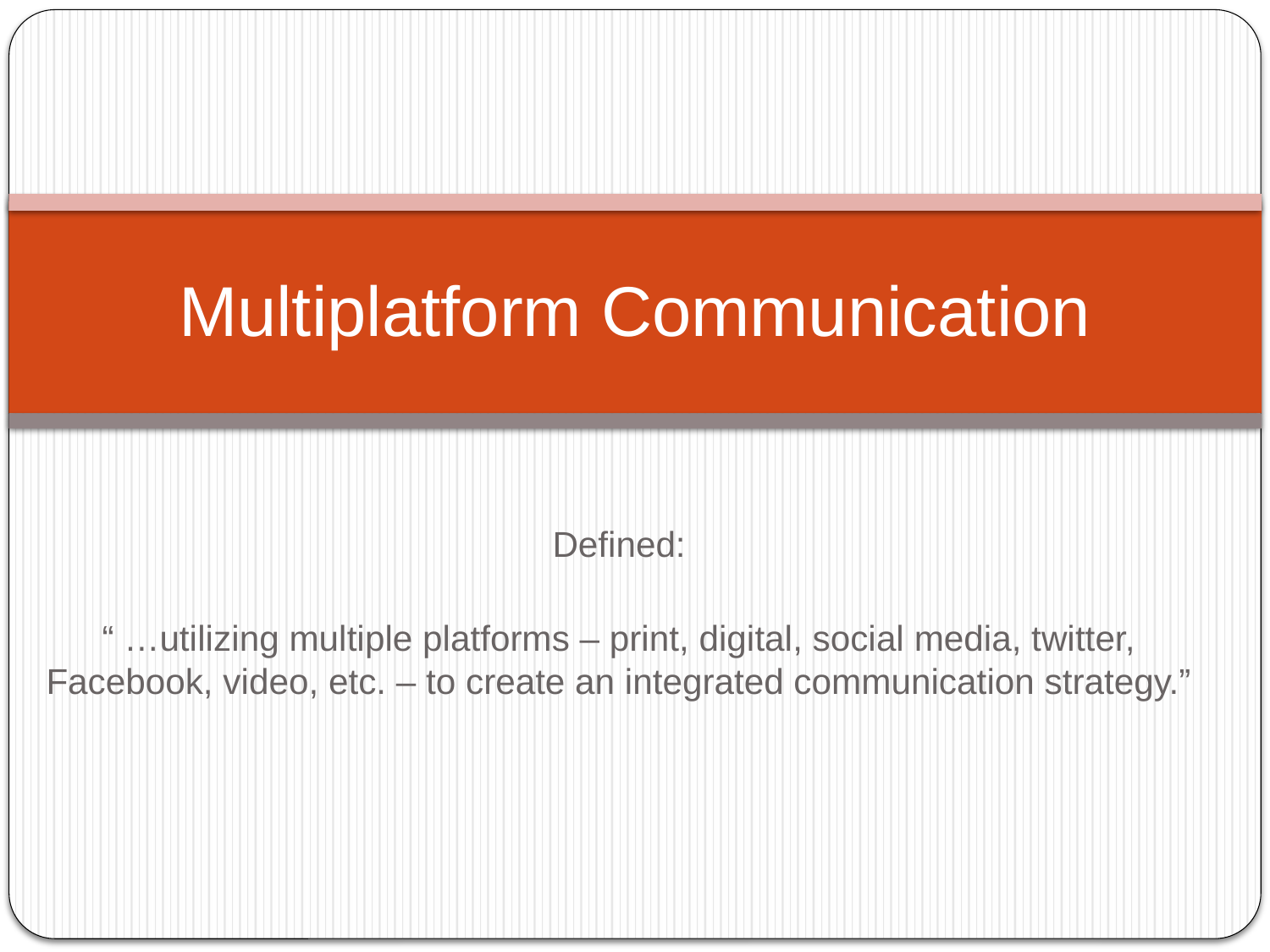

# Multiplatform Communication

Defined:
“ …utilizing multiple platforms – print, digital, social media, twitter, Facebook, video, etc. – to create an integrated communication strategy.”